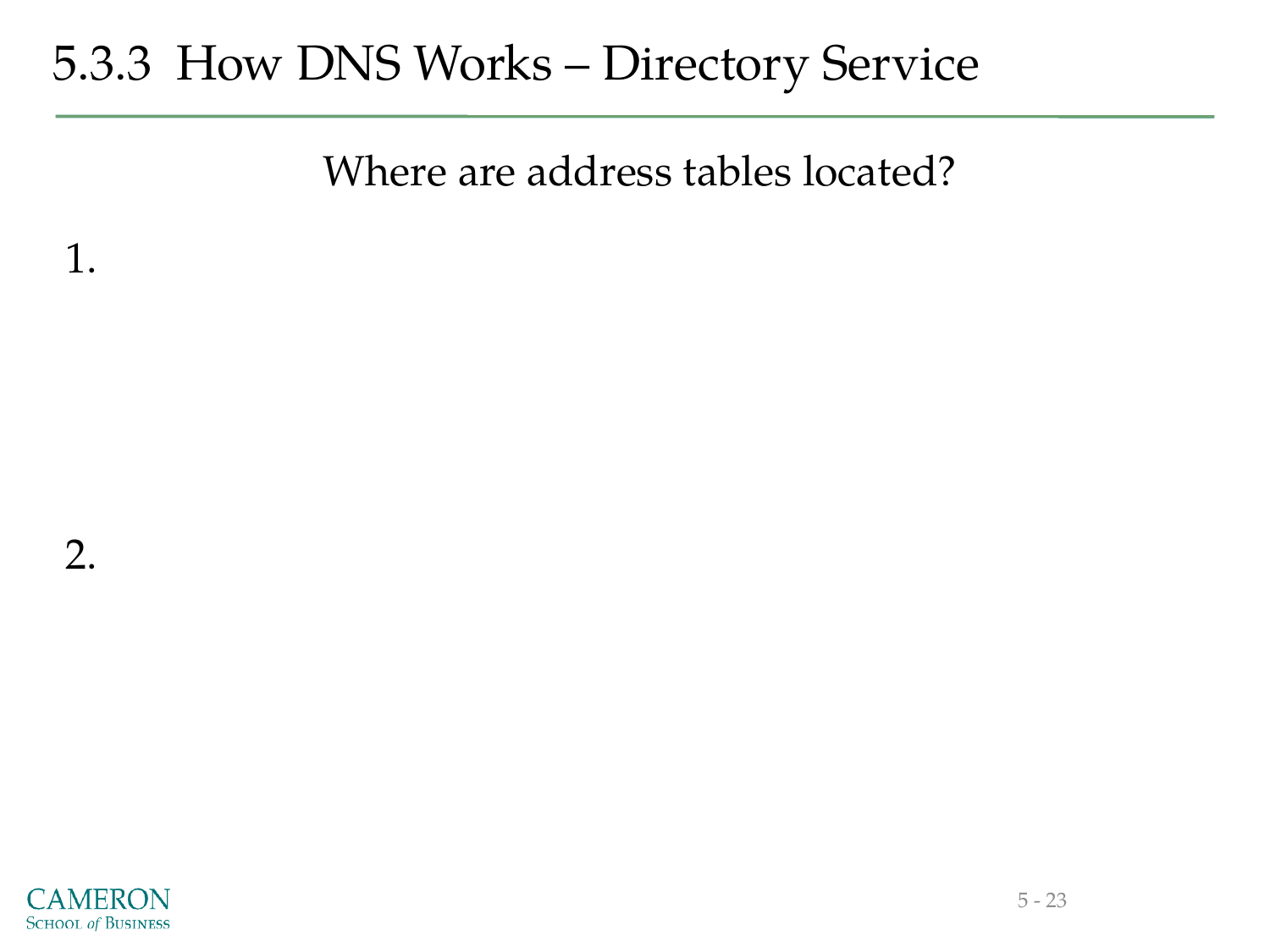

# 5.3.3  How DNS Works – Directory Service
Where are address tables located?

5 - 23